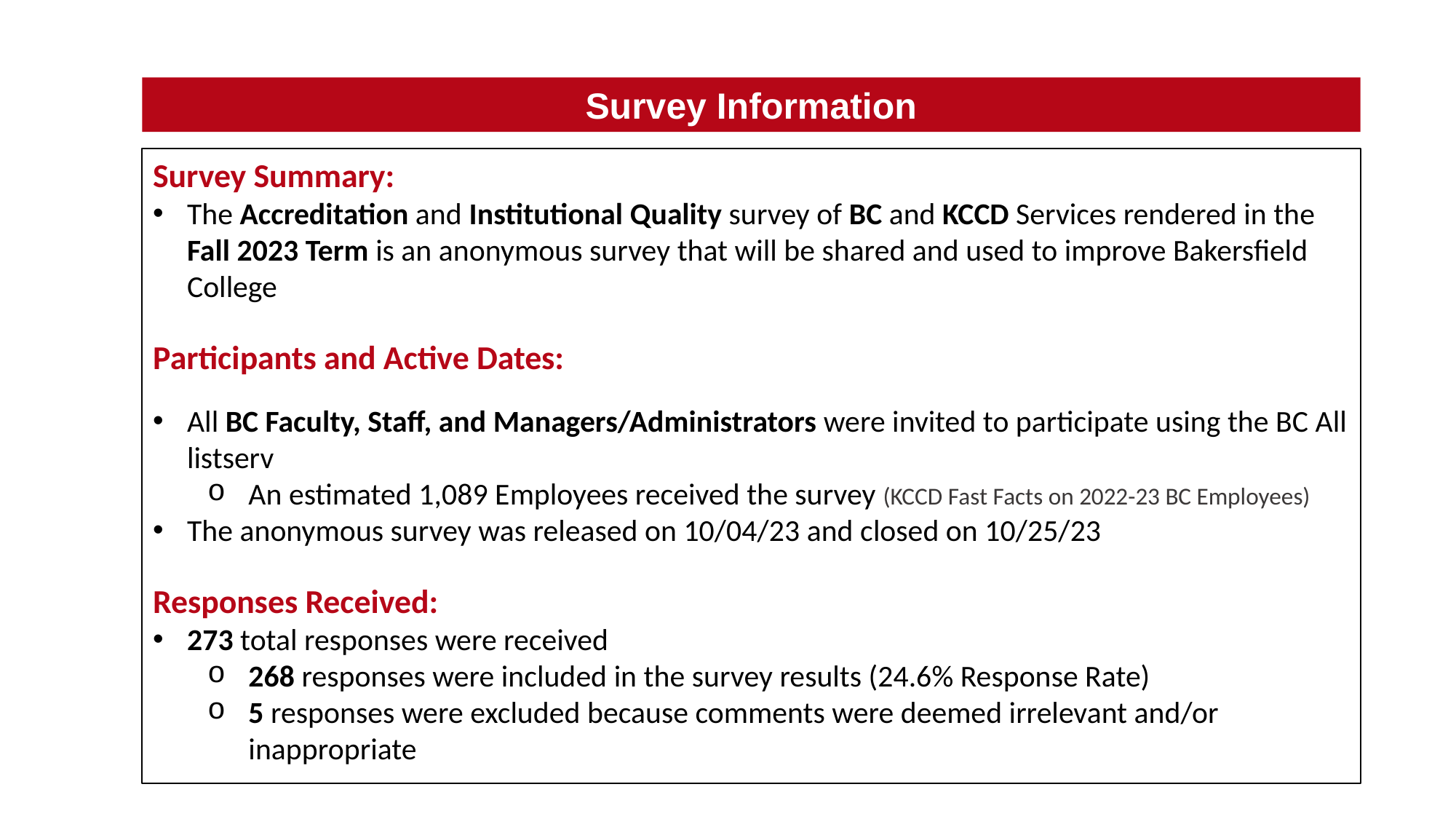

Survey Information

Survey Summary:
The Accreditation and Institutional Quality survey of BC and KCCD Services rendered in the Fall 2023 Term is an anonymous survey that will be shared and used to improve Bakersfield College

Participants and Active Dates:

All BC Faculty, Staff, and Managers/Administrators were invited to participate using the BC All listserv
An estimated 1,089 Employees received the survey (KCCD Fast Facts on 2022-23 BC Employees)
The anonymous survey was released on 10/04/23 and closed on 10/25/23

Responses Received:
273 total responses were received
268 responses were included in the survey results (24.6% Response Rate)
5 responses were excluded because comments were deemed irrelevant and/or inappropriate